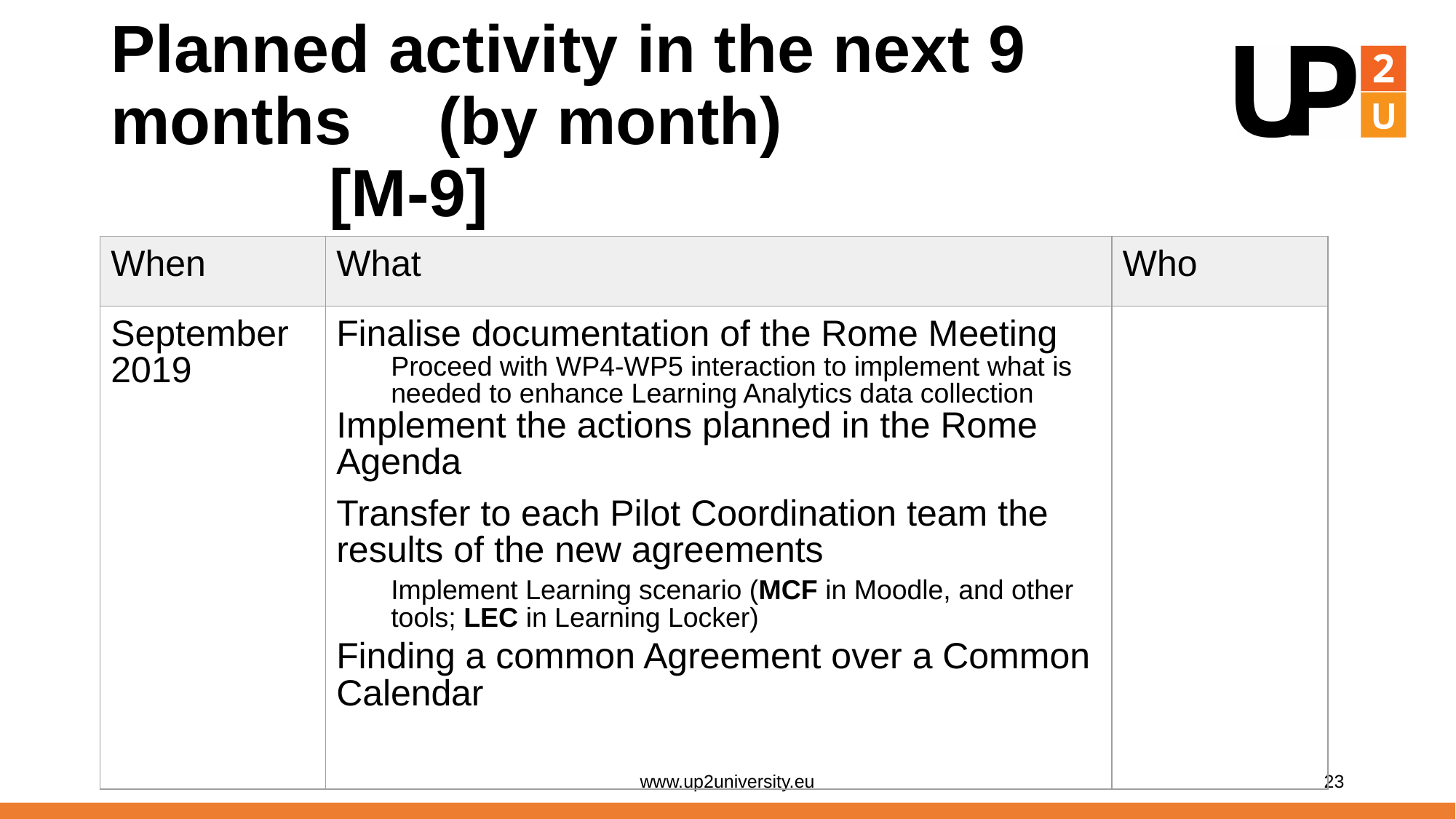

# Planned activity in the next 9 months 	(by month)					[M-9]

| When | What | Who |
| --- | --- | --- |
| September 2019 | Finalise documentation of the Rome Meeting Proceed with WP4-WP5 interaction to implement what is needed to enhance Learning Analytics data collection Implement the actions planned in the Rome Agenda Transfer to each Pilot Coordination team the results of the new agreements Implement Learning scenario (MCF in Moodle, and other tools; LEC in Learning Locker) Finding a common Agreement over a Common Calendar |  |
www.up2university.eu
23